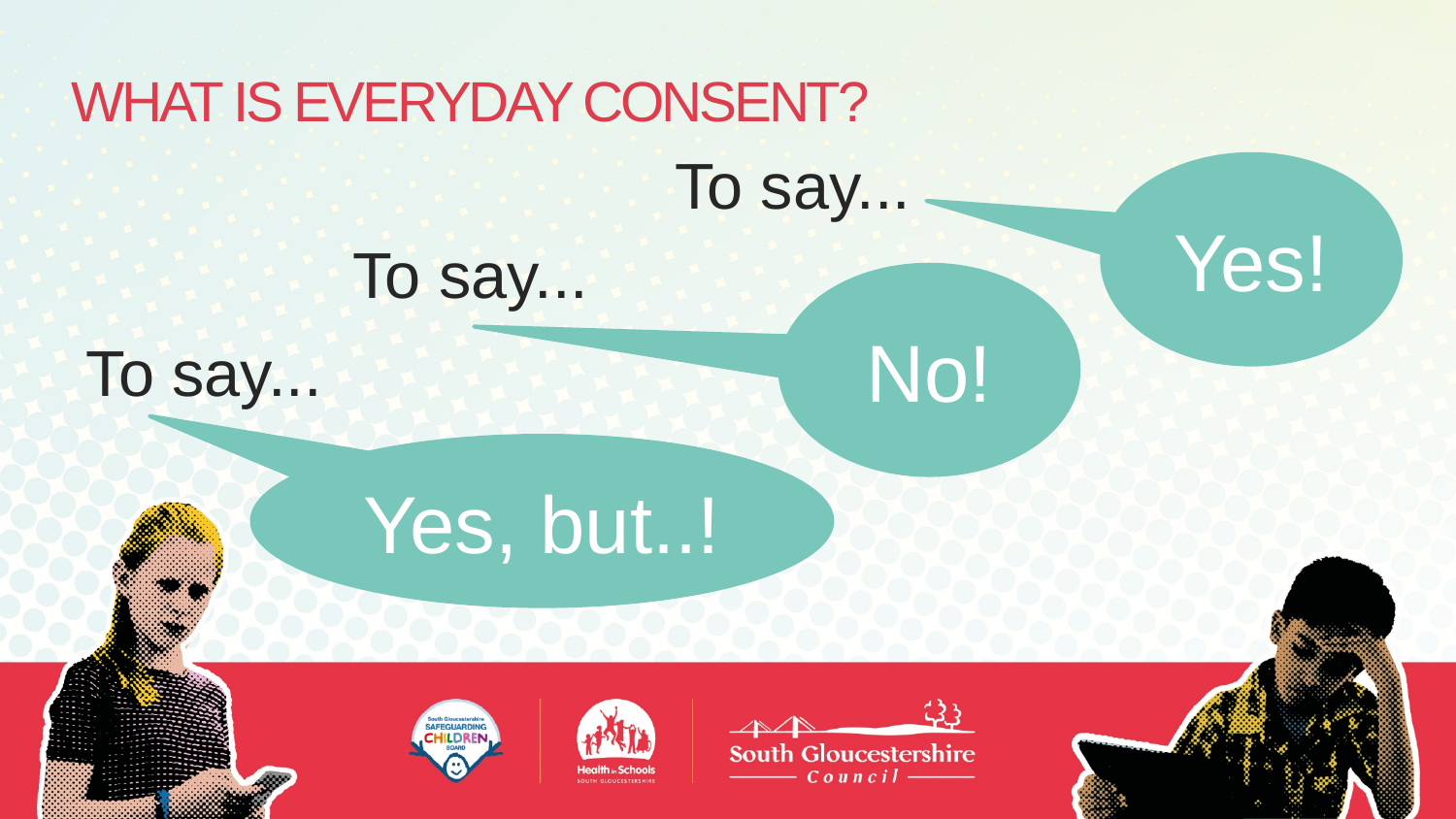

# WHAT IS EVERYDAY CONSENT?
To say...
Yes!
To say...
No!
To say...
Yes, but..!